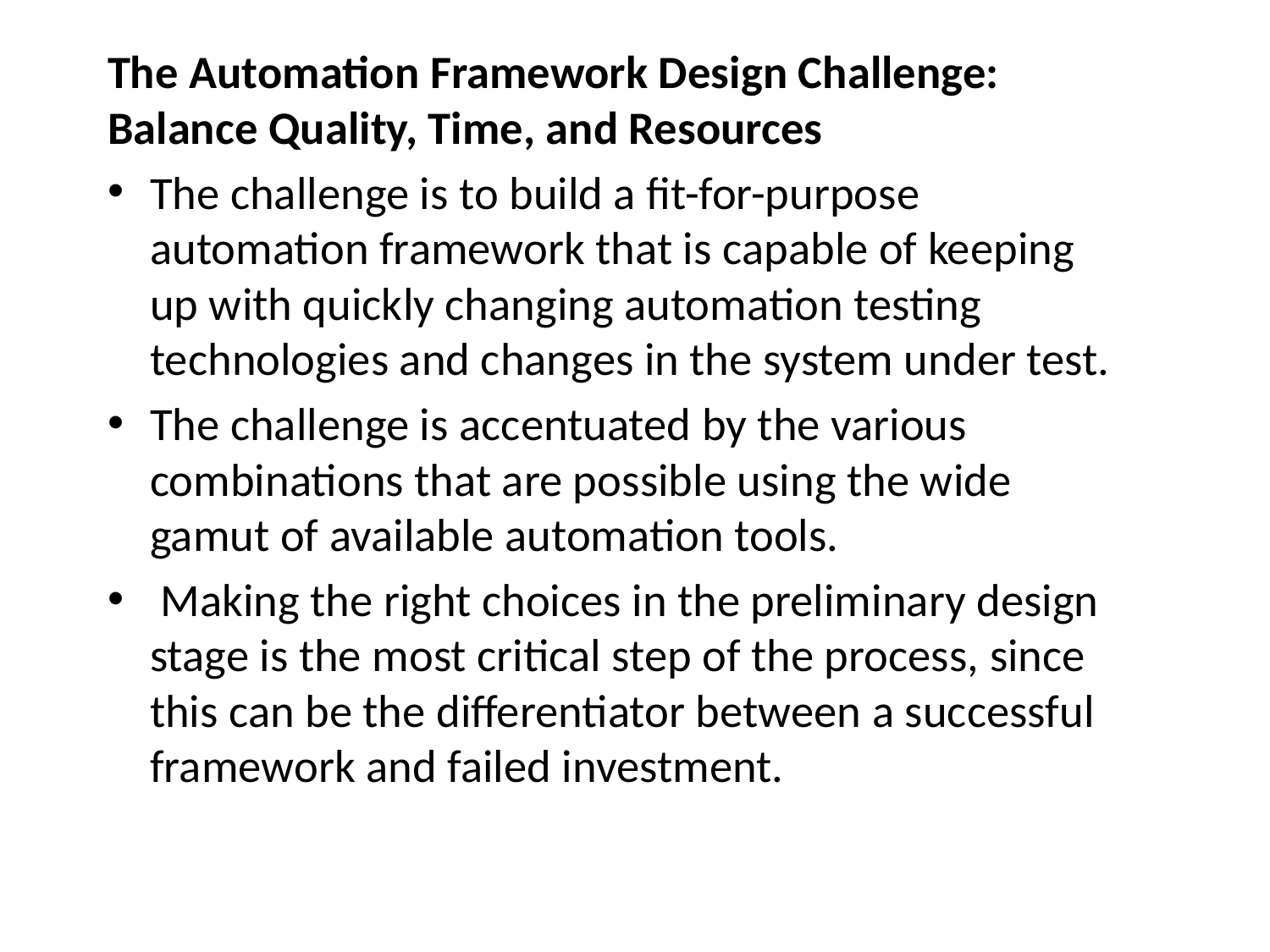

The Automation Framework Design Challenge: Balance Quality, Time, and Resources
The challenge is to build a fit-for-purpose automation framework that is capable of keeping up with quickly changing automation testing technologies and changes in the system under test.
The challenge is accentuated by the various combinations that are possible using the wide gamut of available automation tools.
 Making the right choices in the preliminary design stage is the most critical step of the process, since this can be the differentiator between a successful framework and failed investment.